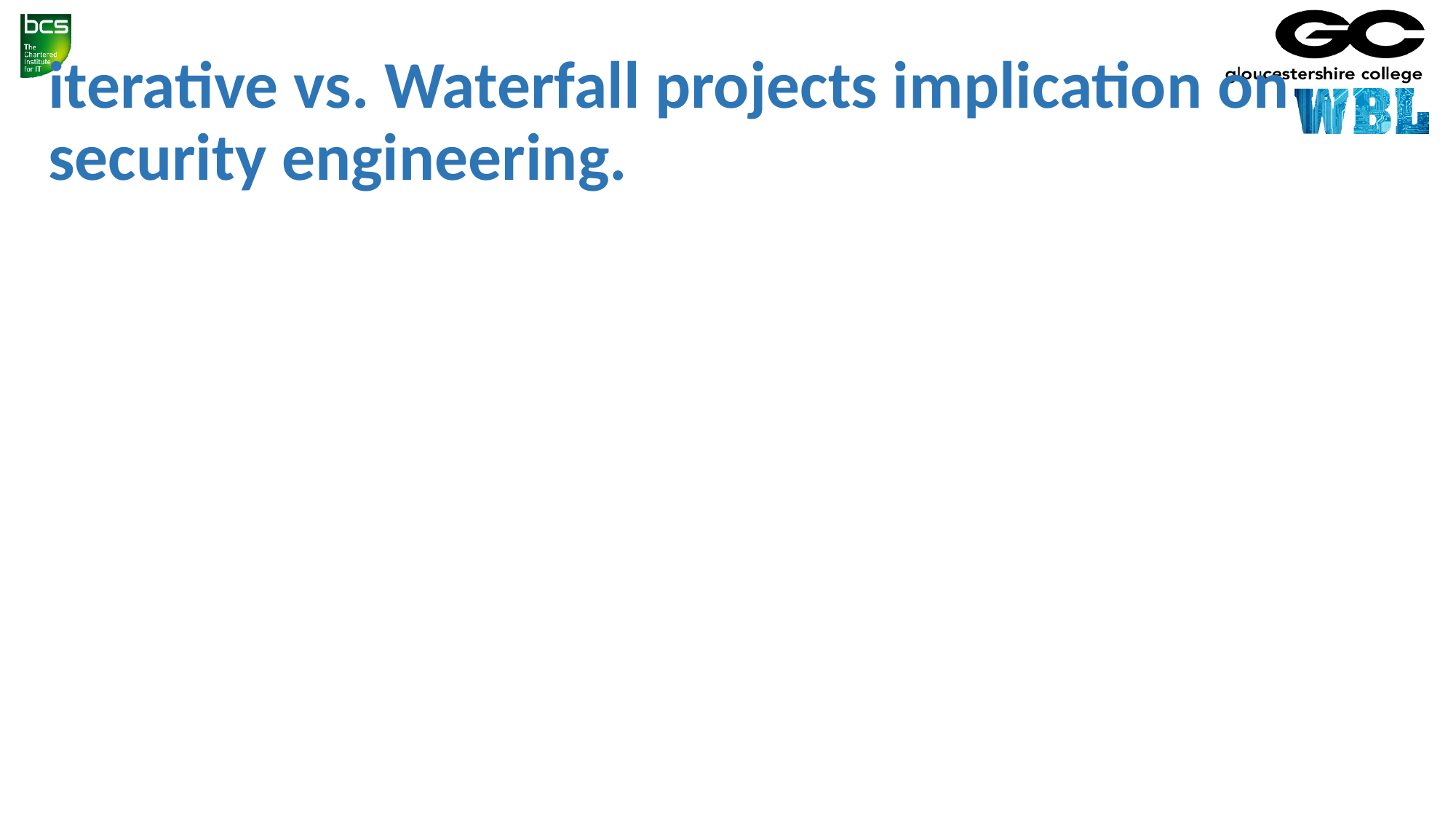

# iterative vs. Waterfall projects implication on security engineering.